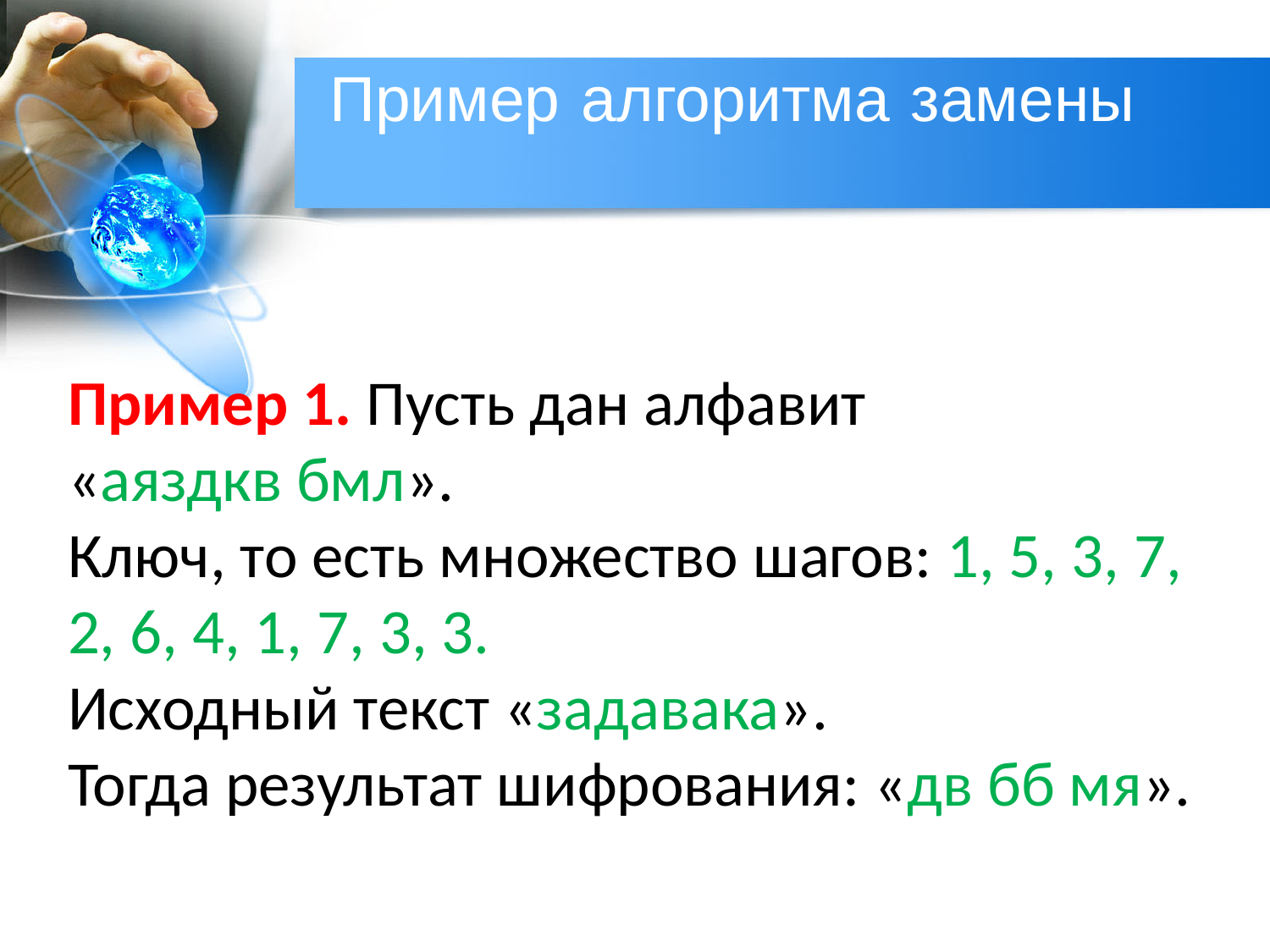

# Пример алгоритма замены

Пример 1. Пусть дан алфавит
«аяздкв бмл».
Ключ, то есть множество шагов: 1, 5, 3, 7, 2, 6, 4, 1, 7, 3, 3.
Исходный текст «задавака».
Тогда результат шифрования: «дв бб мя».